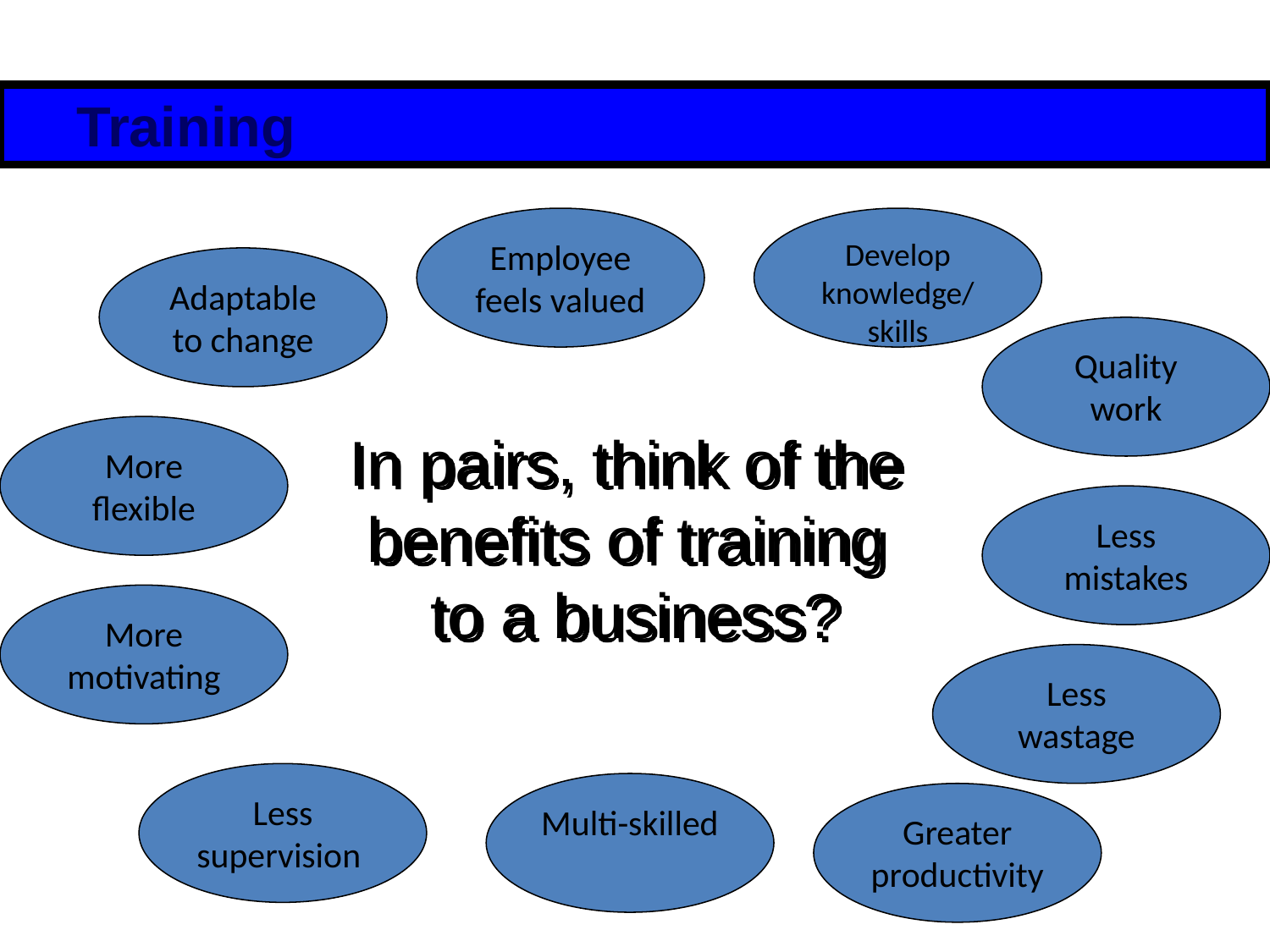

Training
Employee feels valued
Develop knowledge/
skills
Adaptable to change
Quality work
More flexible
In pairs, think of the
benefits of training
to a business?
Less mistakes
More motivating
Less wastage
Less supervision
Multi-skilled
Greater productivity